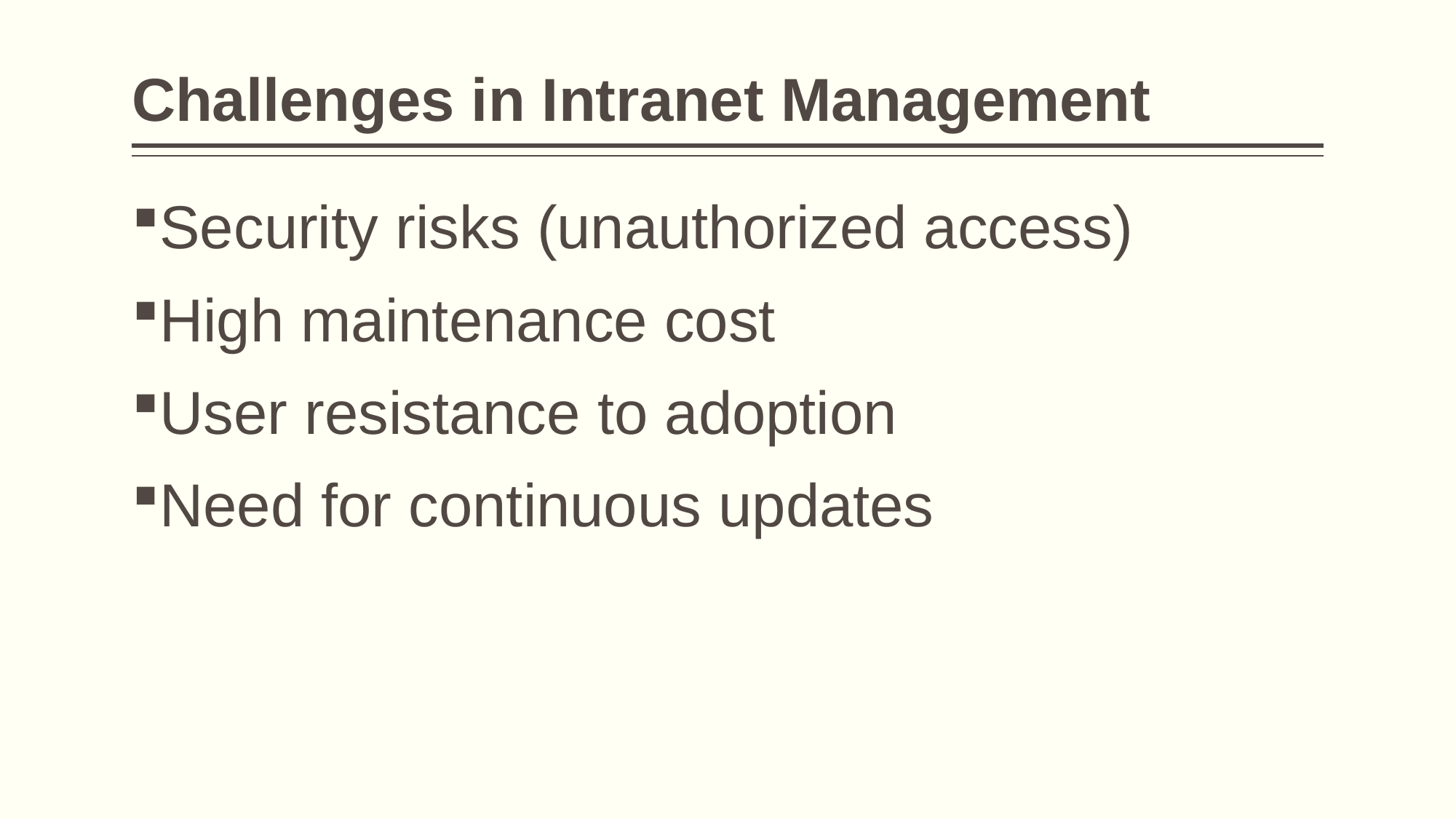

# Challenges in Intranet Management
Security risks (unauthorized access)
High maintenance cost
User resistance to adoption
Need for continuous updates